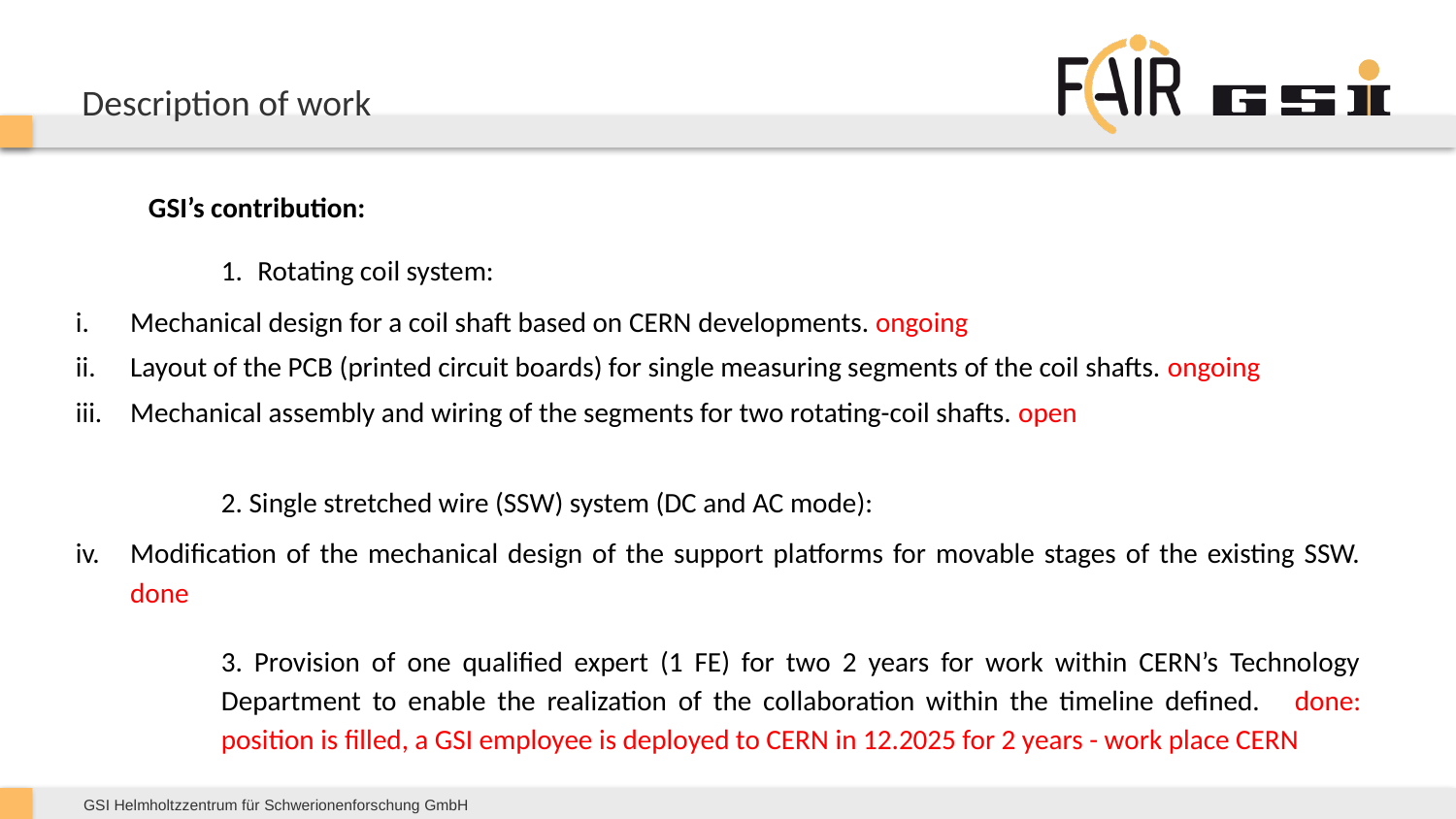

# Description of work
GSI’s contribution:
Rotating coil system:
Mechanical design for a coil shaft based on CERN developments. ongoing
Layout of the PCB (printed circuit boards) for single measuring segments of the coil shafts. ongoing
Mechanical assembly and wiring of the segments for two rotating-coil shafts. open

2. Single stretched wire (SSW) system (DC and AC mode):
Modification of the mechanical design of the support platforms for movable stages of the existing SSW. done
3. Provision of one qualified expert (1 FE) for two 2 years for work within CERN’s Technology Department to enable the realization of the collaboration within the timeline defined.   done: position is filled, a GSI employee is deployed to CERN in 12.2025 for 2 years - work place CERN